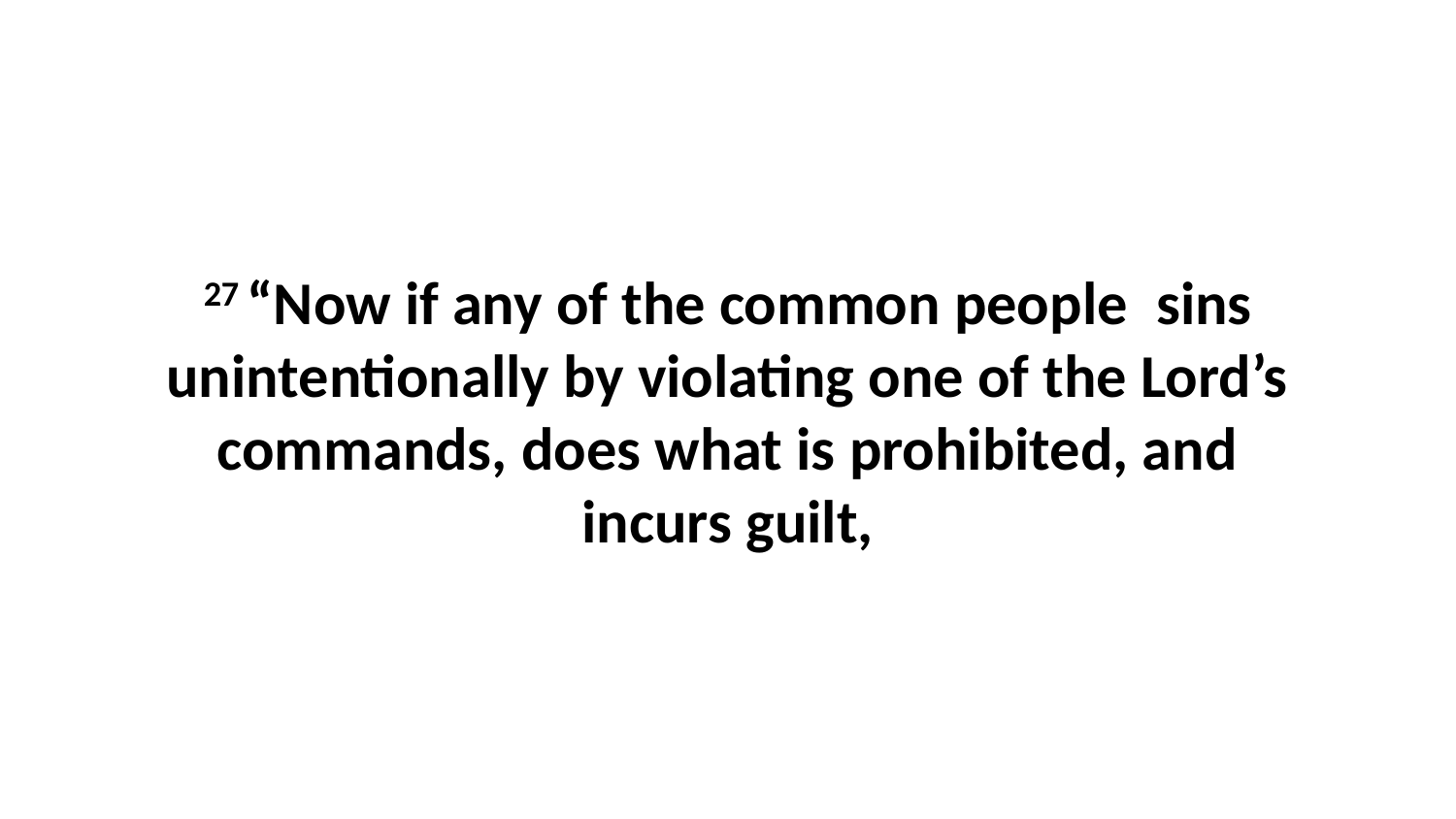

27 “Now if any of the common people  sins unintentionally by violating one of the Lord’s commands, does what is prohibited, and incurs guilt,